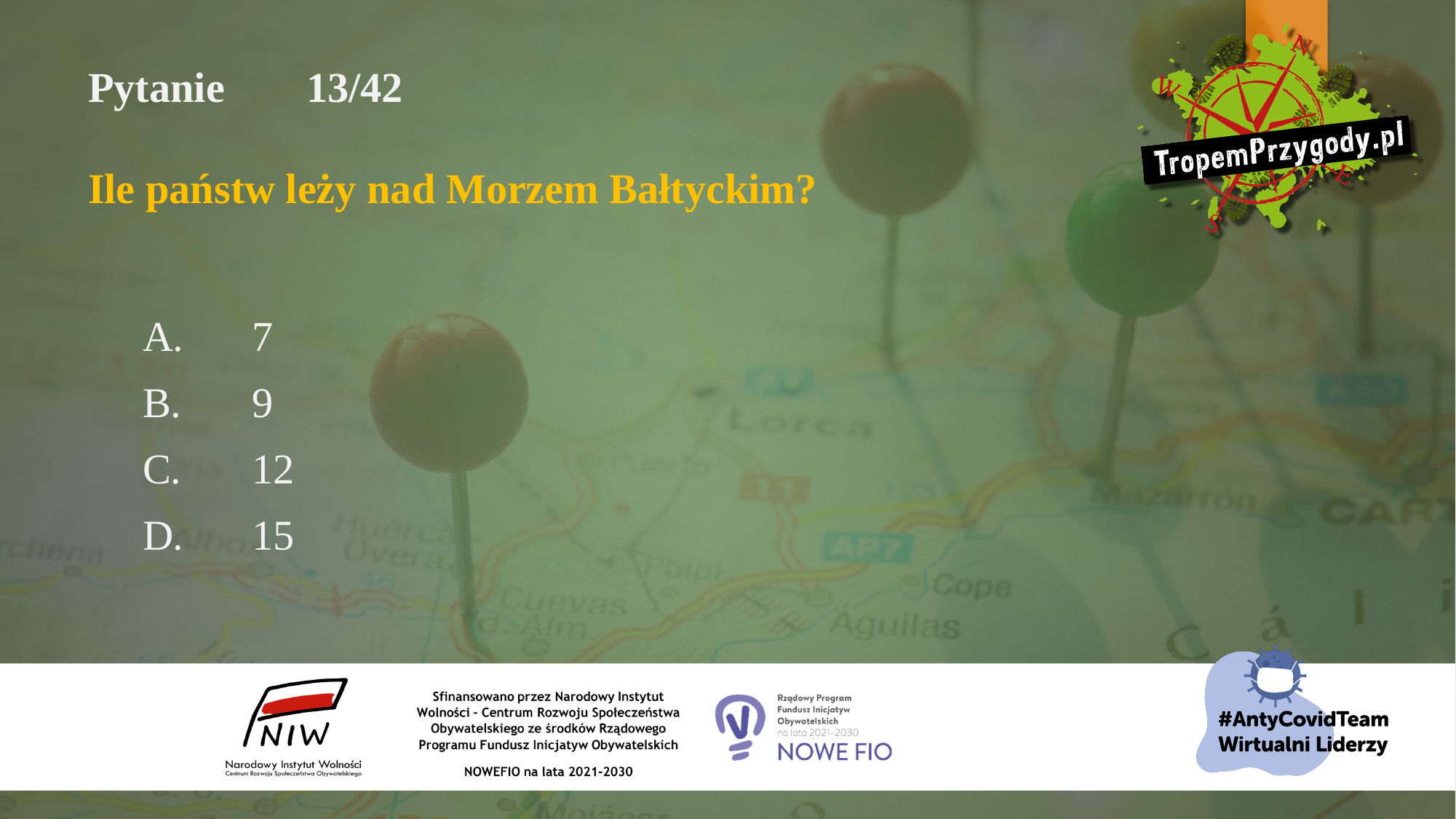

# Pytanie 	13/42 Ile państw leży nad Morzem Bałtyckim?
A.	7
B.	9
C.	12
D.	15